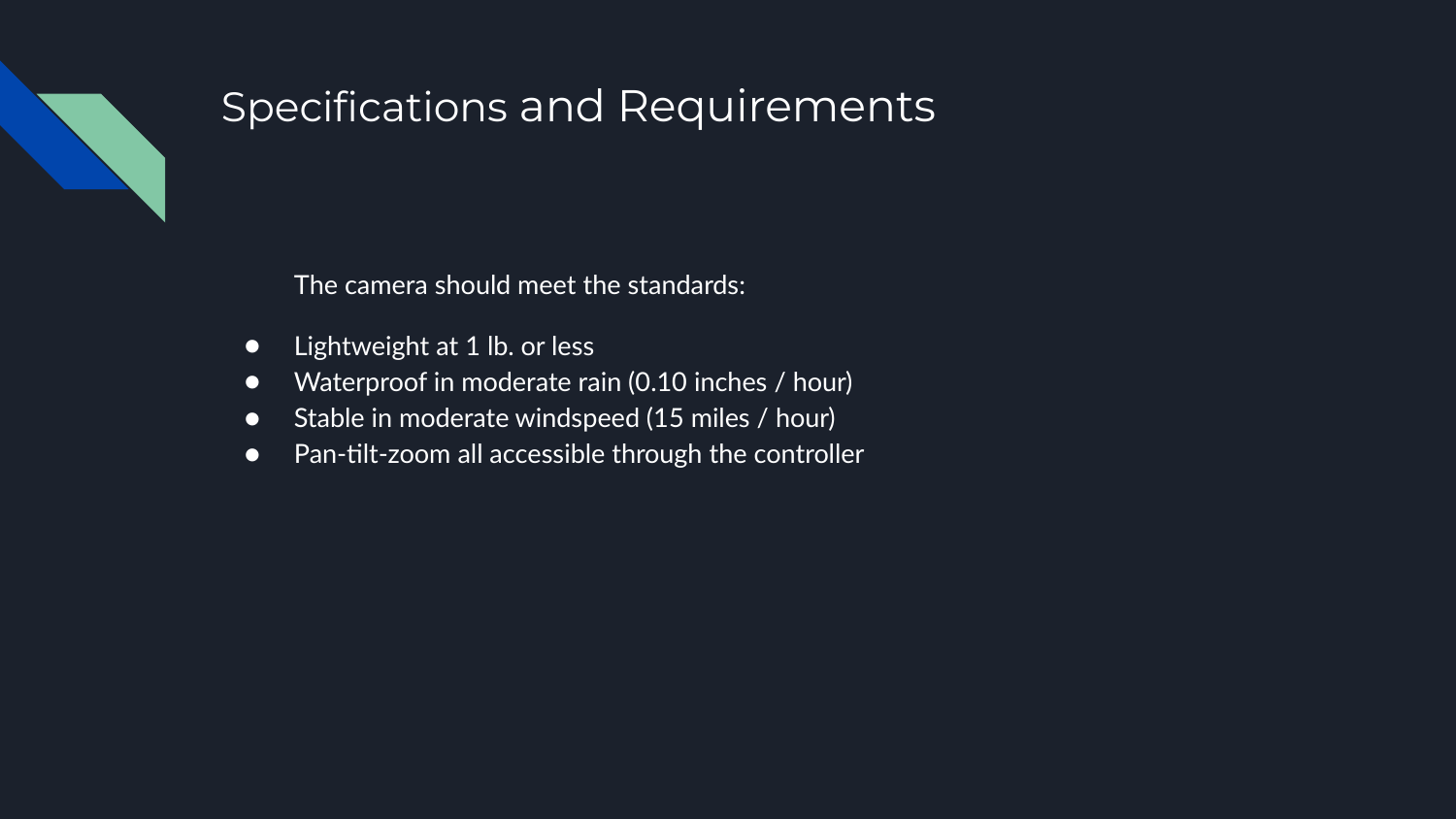

# Specifications and Requirements
The camera should meet the standards:
Lightweight at 1 lb. or less
Waterproof in moderate rain (0.10 inches / hour)
Stable in moderate windspeed (15 miles / hour)
Pan-tilt-zoom all accessible through the controller